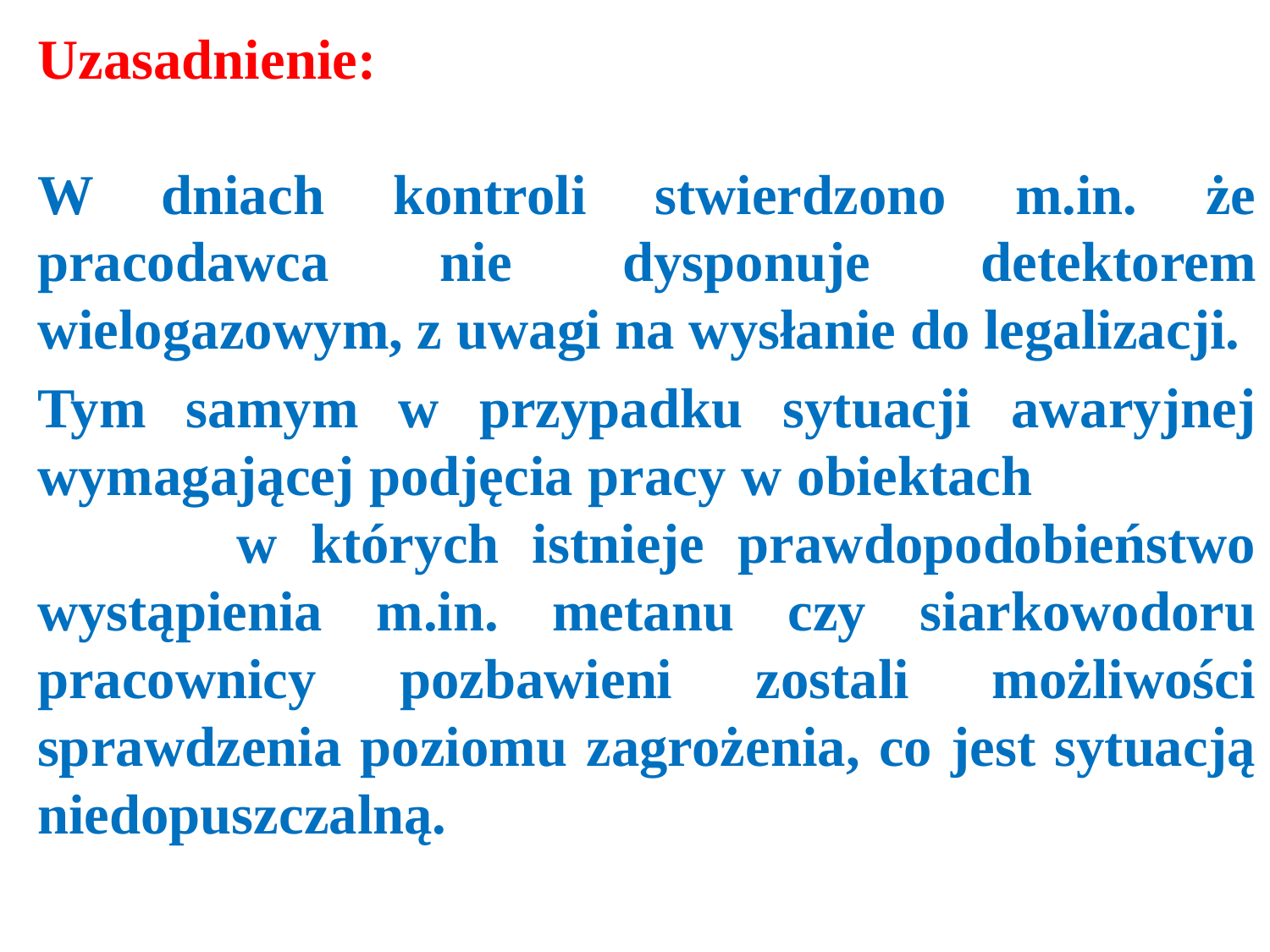

Uzasadnienie:
W dniach kontroli stwierdzono m.in. że pracodawca nie dysponuje detektorem wielogazowym, z uwagi na wysłanie do legalizacji.
Tym samym w przypadku sytuacji awaryjnej wymagającej podjęcia pracy w obiektach                      w których istnieje prawdopodobieństwo wystąpienia m.in. metanu czy siarkowodoru pracownicy pozbawieni zostali możliwości sprawdzenia poziomu zagrożenia, co jest sytuacją niedopuszczalną.